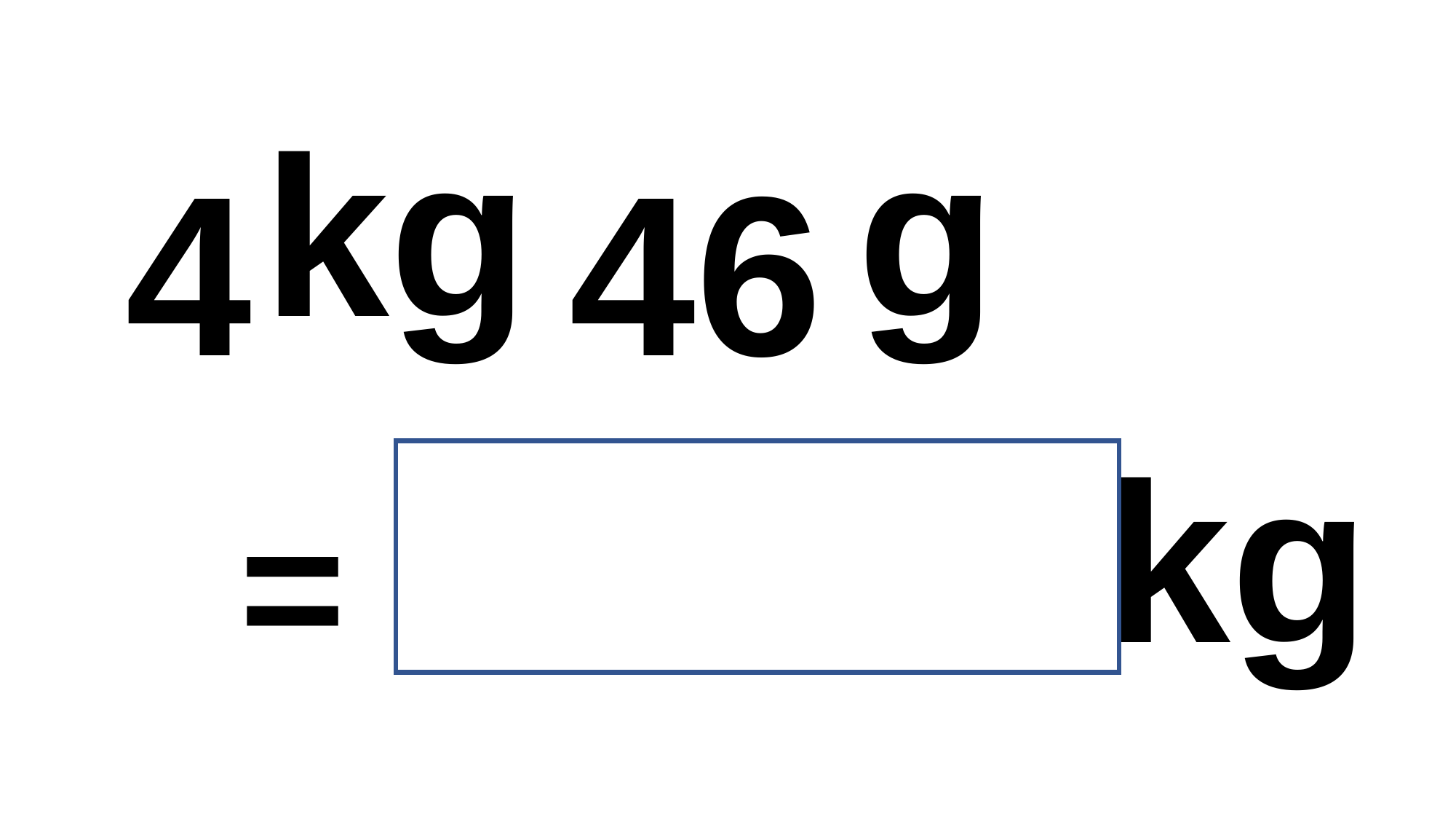

kg
g
4
46
kg
4.046

=